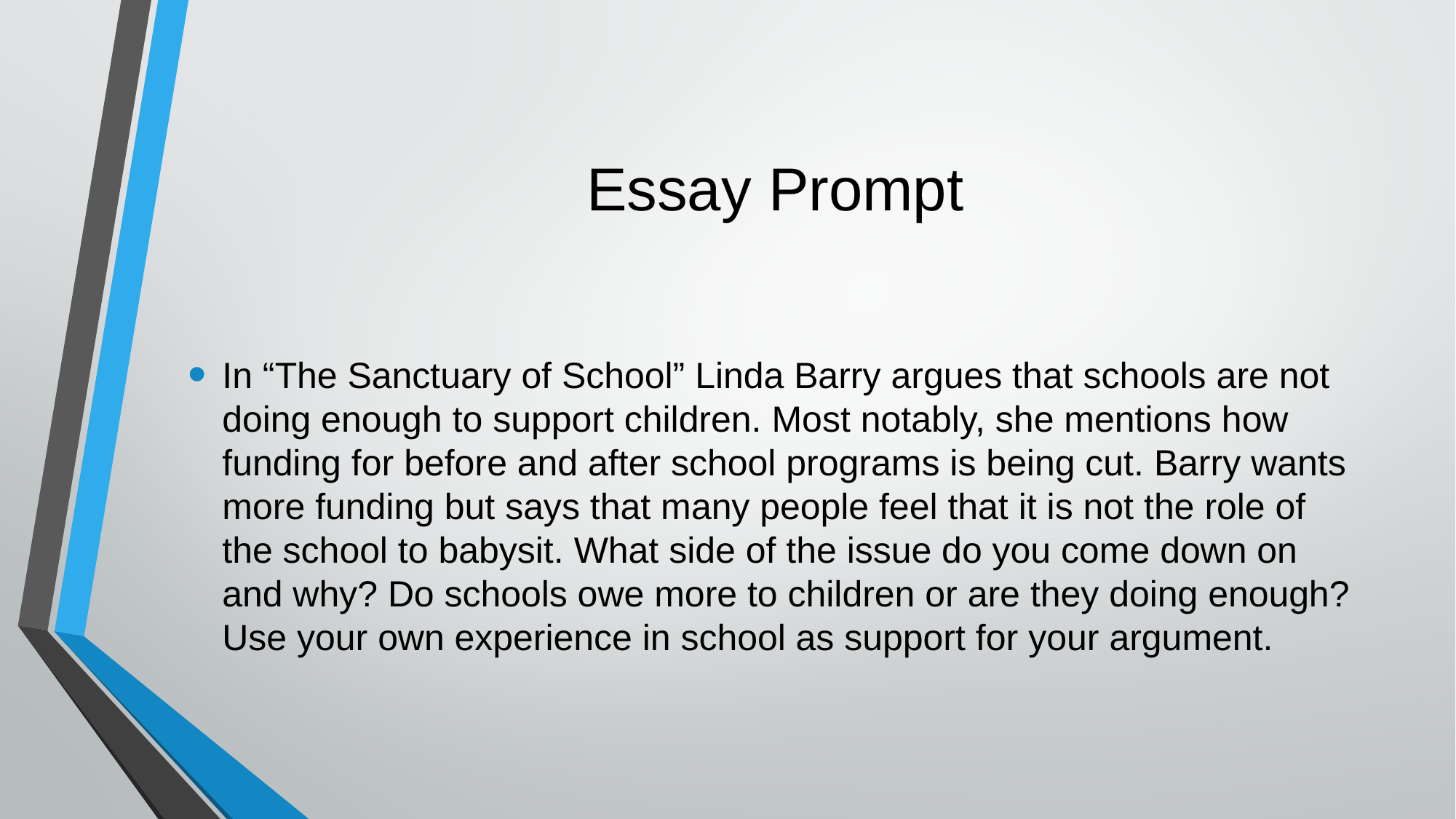

# Essay Prompt
In “The Sanctuary of School” Linda Barry argues that schools are not doing enough to support children. Most notably, she mentions how funding for before and after school programs is being cut. Barry wants more funding but says that many people feel that it is not the role of the school to babysit. What side of the issue do you come down on and why? Do schools owe more to children or are they doing enough? Use your own experience in school as support for your argument.